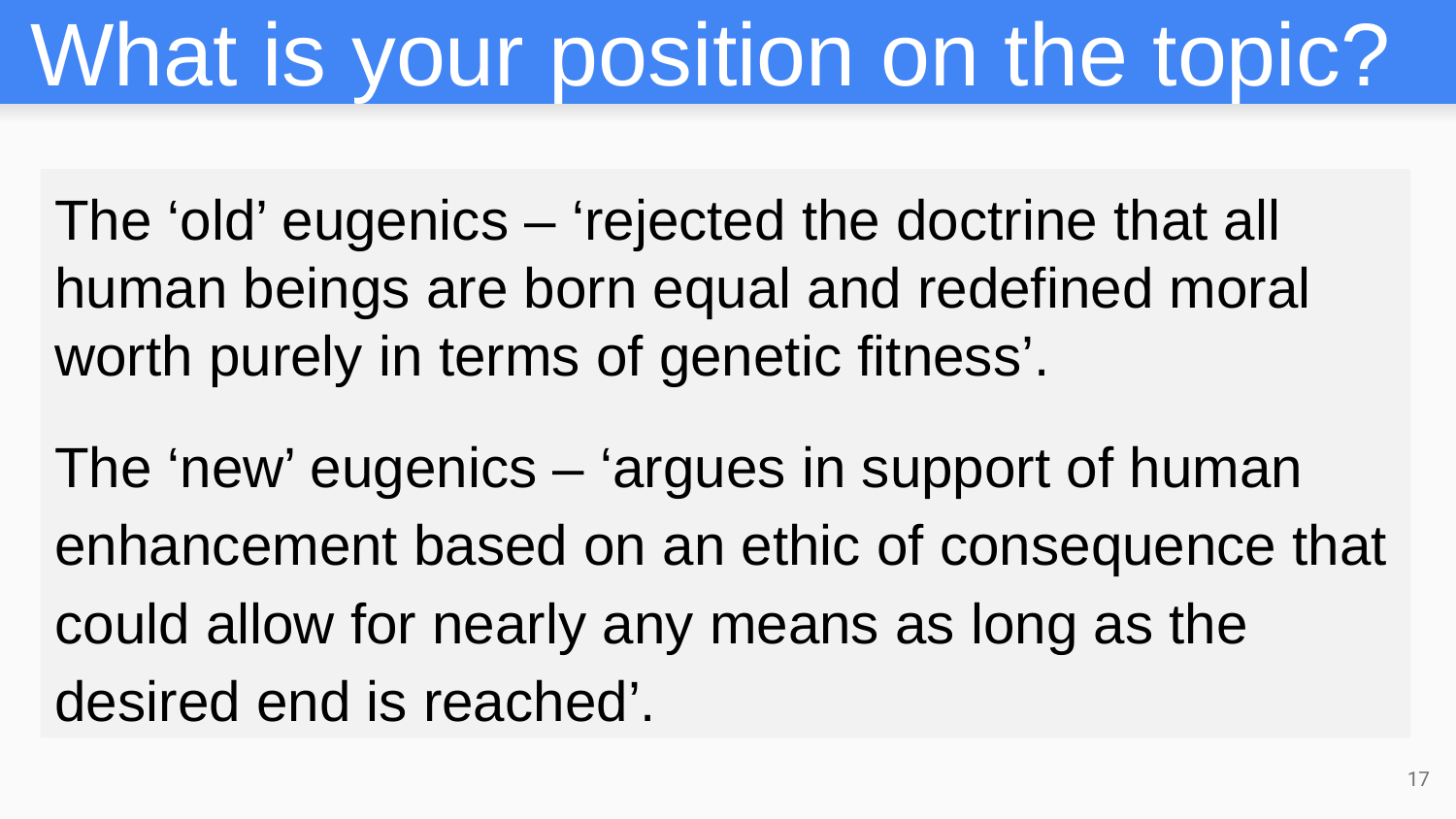

# What is your position on the topic?
The ‘old’ eugenics – ‘rejected the doctrine that all human beings are born equal and redefined moral worth purely in terms of genetic fitness’.

The ‘new’ eugenics – ‘argues in support of human enhancement based on an ethic of consequence that could allow for nearly any means as long as the desired end is reached’.

17